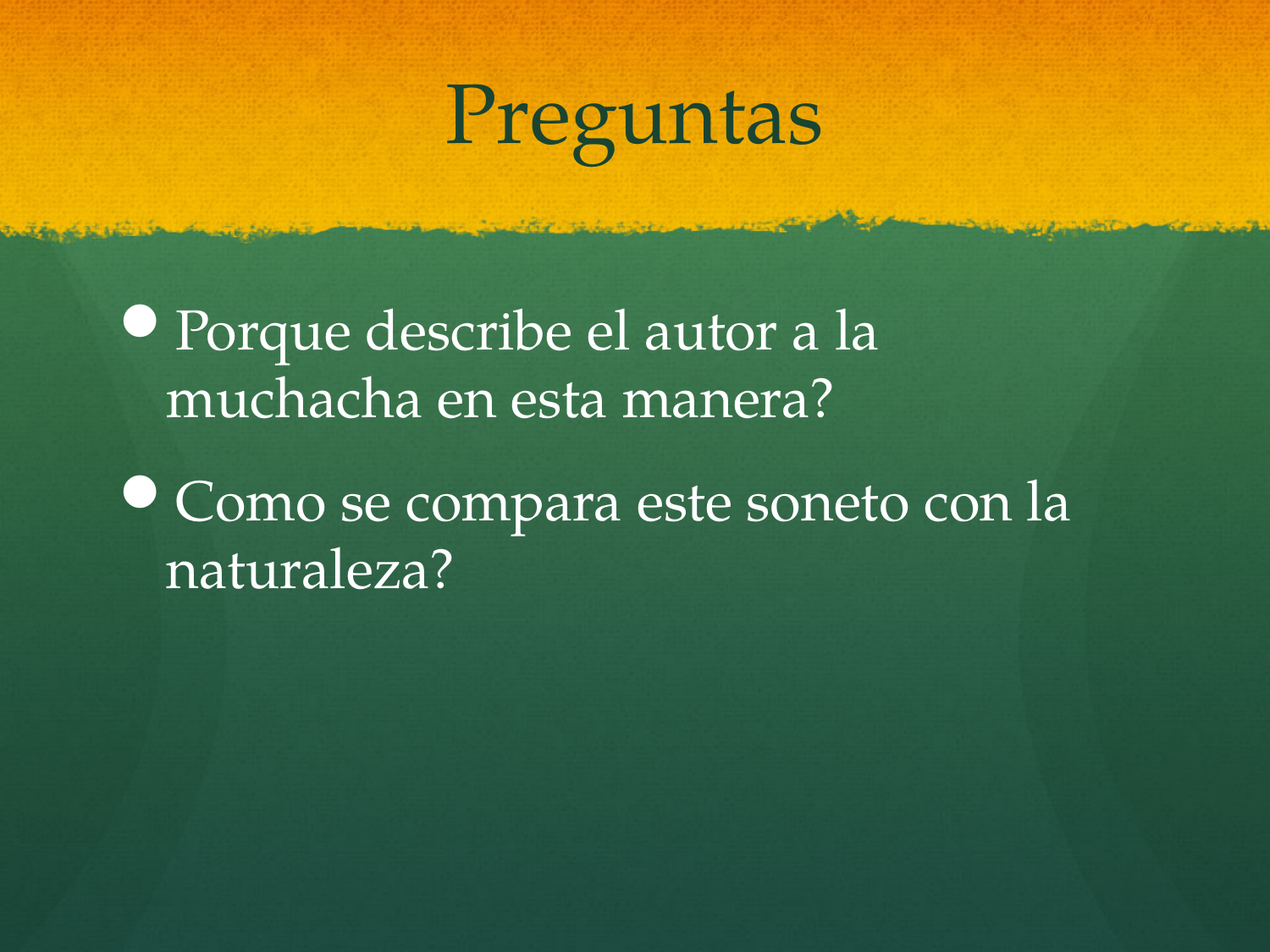

# Preguntas
Porque describe el autor a la muchacha en esta manera?
Como se compara este soneto con la naturaleza?